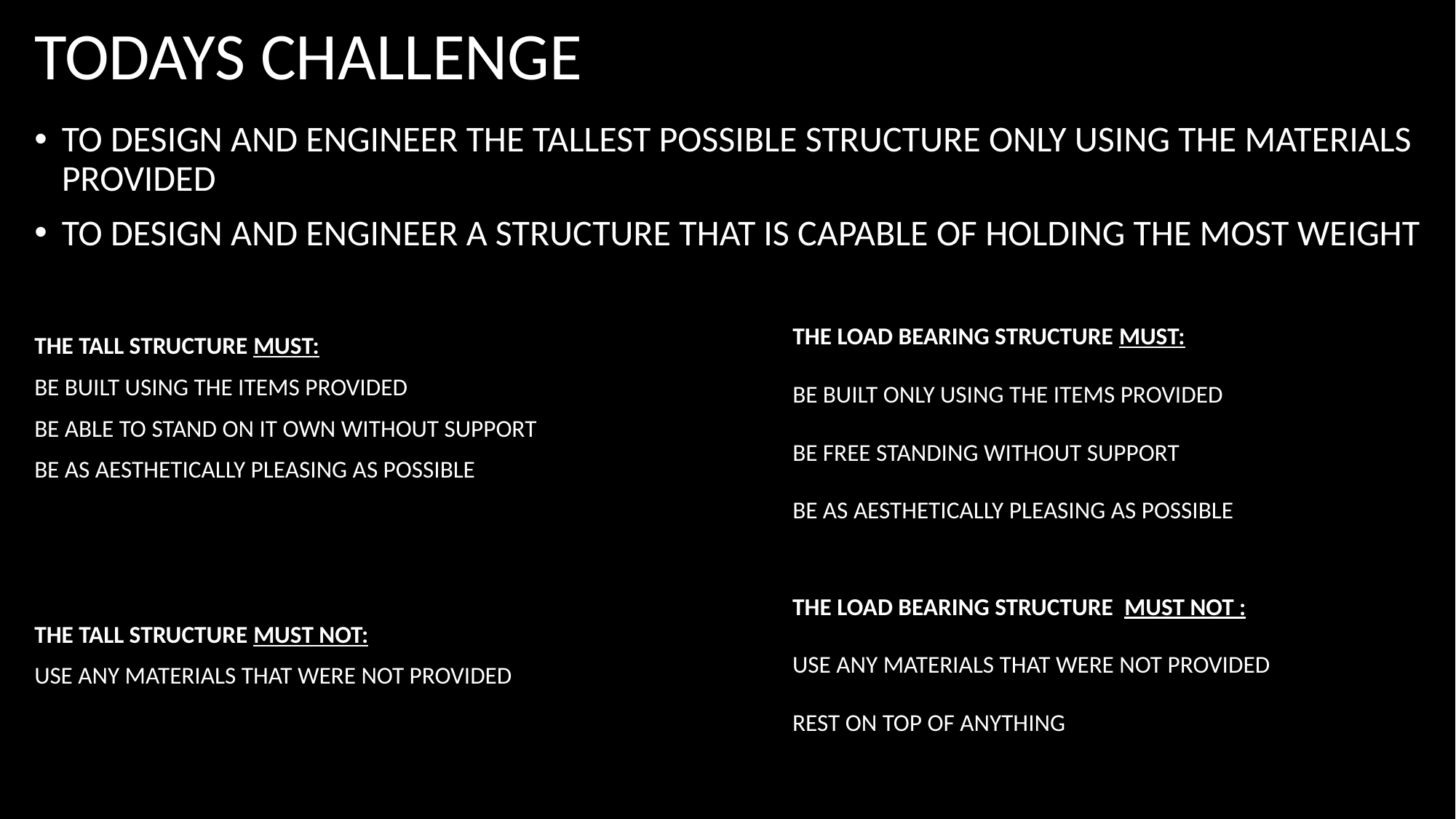

# TODAYS CHALLENGE
TO DESIGN AND ENGINEER THE TALLEST POSSIBLE STRUCTURE ONLY USING THE MATERIALS PROVIDED
TO DESIGN AND ENGINEER A STRUCTURE THAT IS CAPABLE OF HOLDING THE MOST WEIGHT

THE TALL STRUCTURE MUST:
BE BUILT USING THE ITEMS PROVIDED
BE ABLE TO STAND ON IT OWN WITHOUT SUPPORT
BE AS AESTHETICALLY PLEASING AS POSSIBLE

THE TALL STRUCTURE MUST NOT:
USE ANY MATERIALS THAT WERE NOT PROVIDED

THE LOAD BEARING STRUCTURE MUST:

BE BUILT ONLY USING THE ITEMS PROVIDED

BE FREE STANDING WITHOUT SUPPORT

BE AS AESTHETICALLY PLEASING AS POSSIBLE
THE LOAD BEARING STRUCTURE  MUST NOT :

USE ANY MATERIALS THAT WERE NOT PROVIDED

REST ON TOP OF ANYTHING